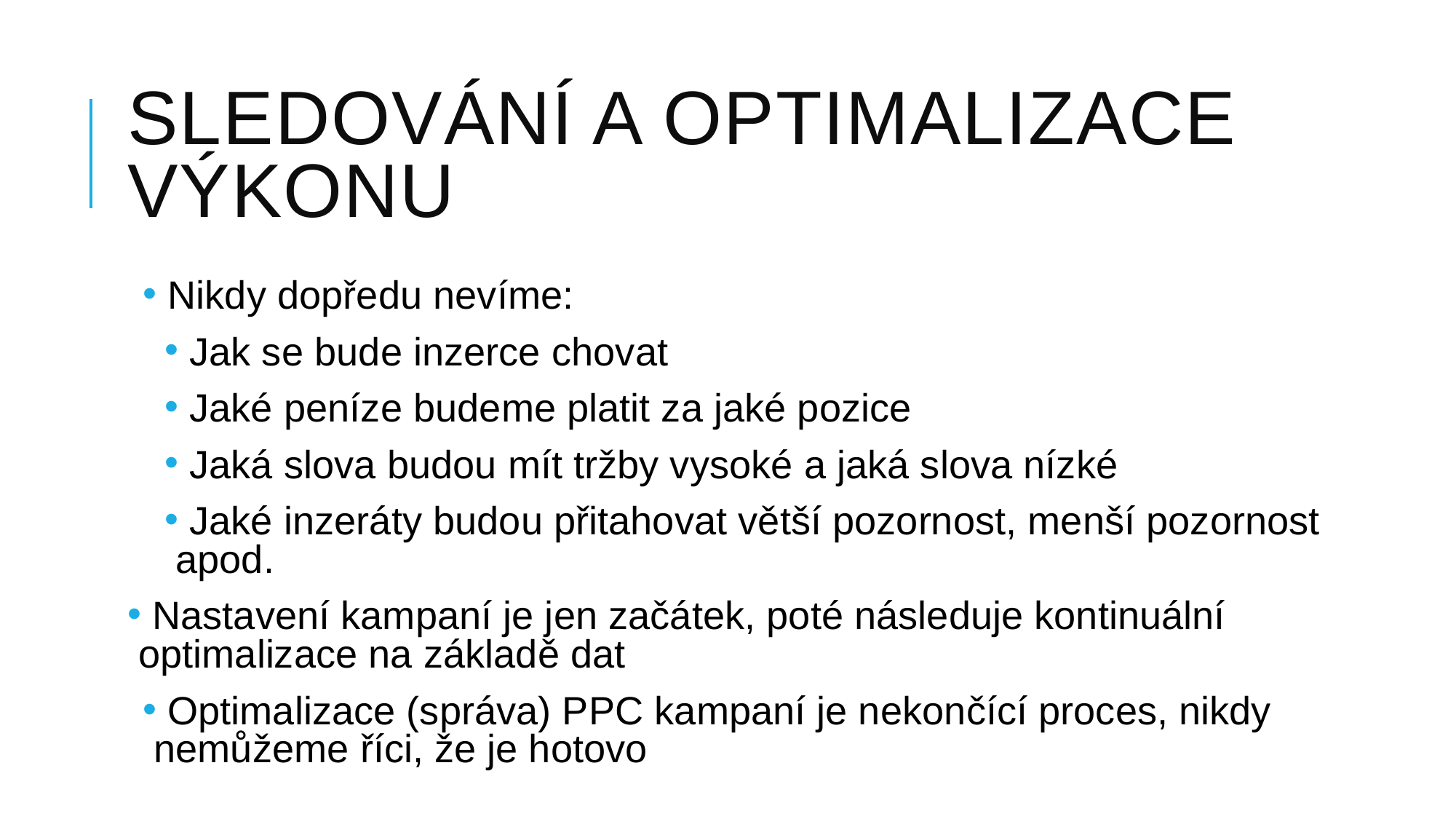

# sledování a optimalizace výkonu
 Nikdy dopředu nevíme:
 Jak se bude inzerce chovat
 Jaké peníze budeme platit za jaké pozice
 Jaká slova budou mít tržby vysoké a jaká slova nízké
 Jaké inzeráty budou přitahovat větší pozornost, menší pozornost apod.
 Nastavení kampaní je jen začátek, poté následuje kontinuální optimalizace na základě dat
 Optimalizace (správa) PPC kampaní je nekončící proces, nikdy nemůžeme říci, že je hotovo